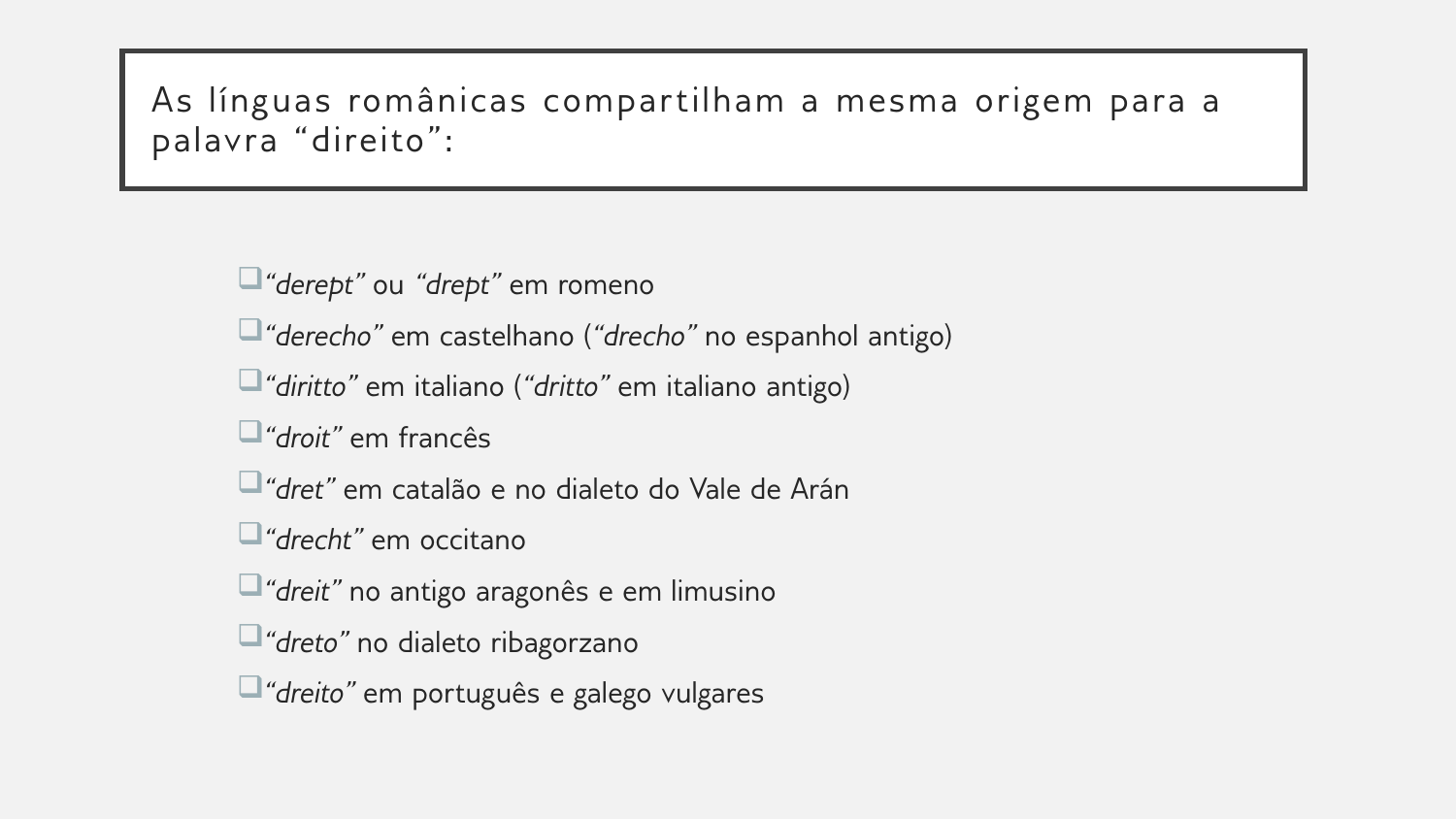

# As línguas românicas compartilham a mesma origem para a palavra “direito”:
“derept” ou “drept” em romeno
“derecho” em castelhano (“drecho” no espanhol antigo)
“diritto” em italiano (“dritto” em italiano antigo)
“droit” em francês
“dret” em catalão e no dialeto do Vale de Arán
“drecht” em occitano
“dreit” no antigo aragonês e em limusino
“dreto” no dialeto ribagorzano
“dreito” em português e galego vulgares